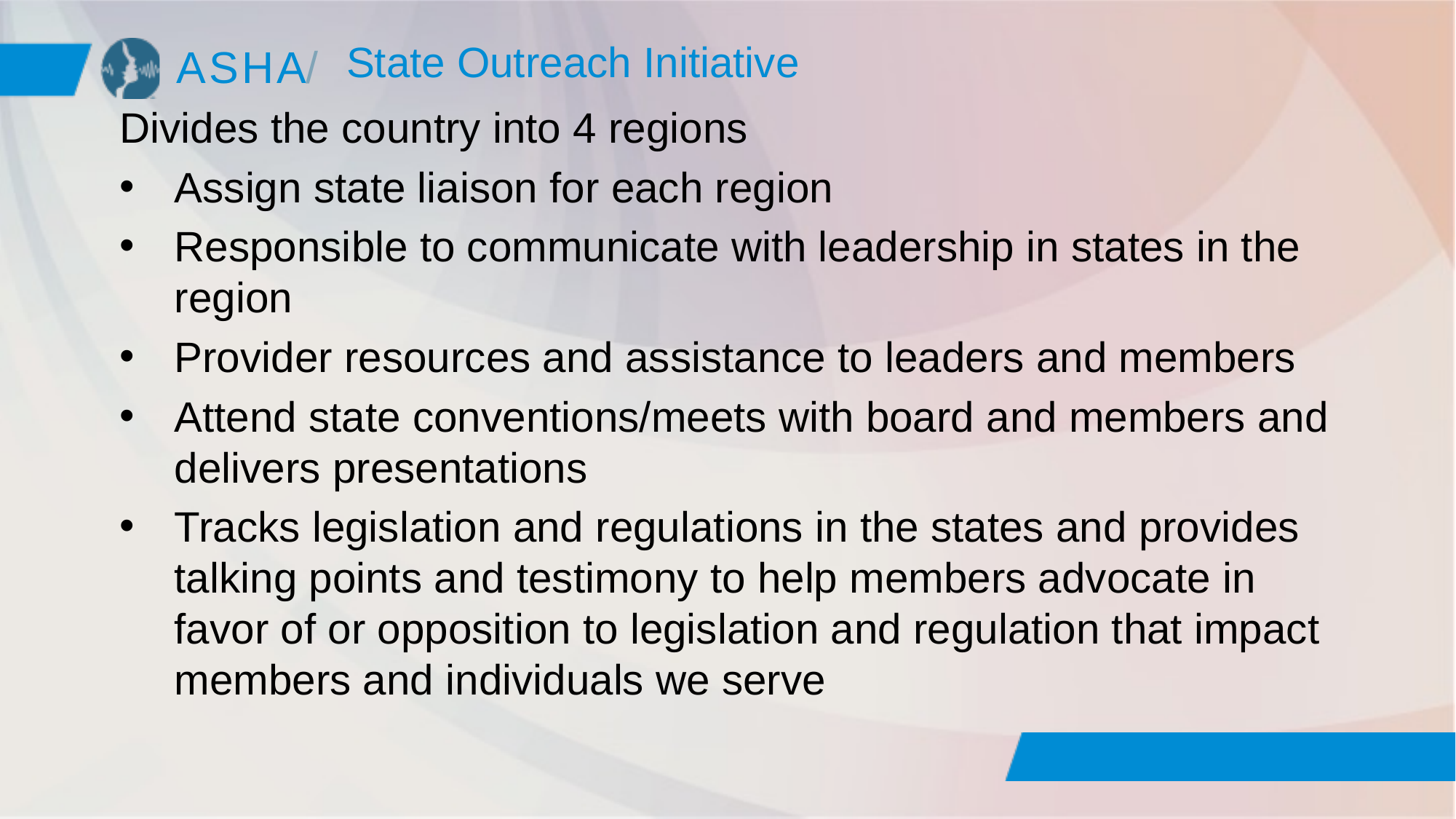

# State Outreach Initiative
Divides the country into 4 regions
Assign state liaison for each region
Responsible to communicate with leadership in states in the region
Provider resources and assistance to leaders and members
Attend state conventions/meets with board and members and delivers presentations
Tracks legislation and regulations in the states and provides talking points and testimony to help members advocate in favor of or opposition to legislation and regulation that impact members and individuals we serve